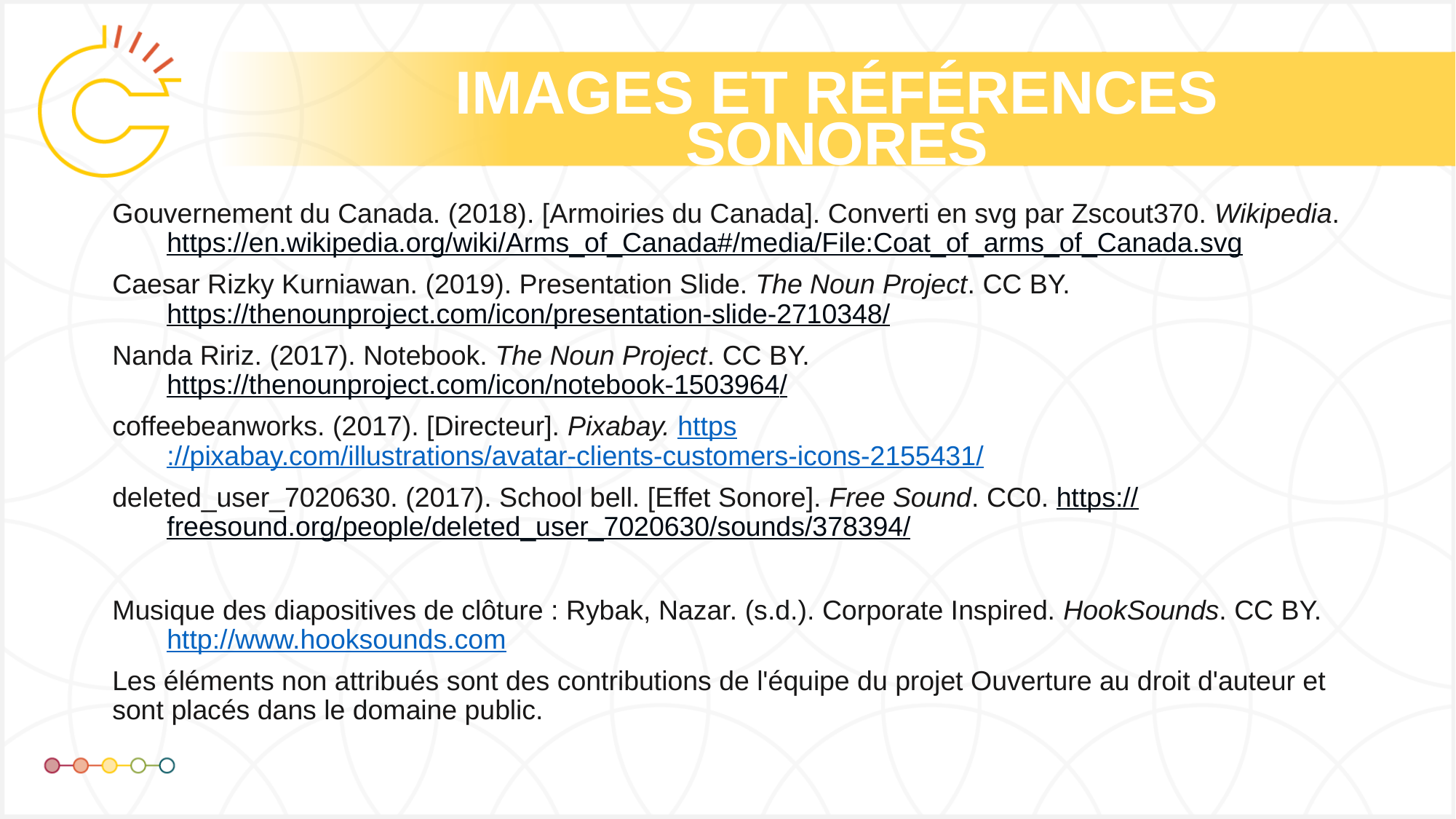

Gouvernement du Canada. (2018). [Armoiries du Canada]. Converti en svg par Zscout370. Wikipedia. https://en.wikipedia.org/wiki/Arms_of_Canada#/media/File:Coat_of_arms_of_Canada.svg
Caesar Rizky Kurniawan. (2019). Presentation Slide. The Noun Project. CC BY. https://thenounproject.com/icon/presentation-slide-2710348/
Nanda Ririz. (2017). Notebook. The Noun Project. CC BY. https://thenounproject.com/icon/notebook-1503964/
coffeebeanworks. (2017). [Directeur]. Pixabay. https://pixabay.com/illustrations/avatar-clients-customers-icons-2155431/
deleted_user_7020630. (2017). School bell. [Effet Sonore]. Free Sound. CC0. https://freesound.org/people/deleted_user_7020630/sounds/378394/

Musique des diapositives de clôture : Rybak, Nazar. (s.d.). Corporate Inspired. HookSounds. CC BY. http://www.hooksounds.com
Les éléments non attribués sont des contributions de l'équipe du projet Ouverture au droit d'auteur et sont placés dans le domaine public.